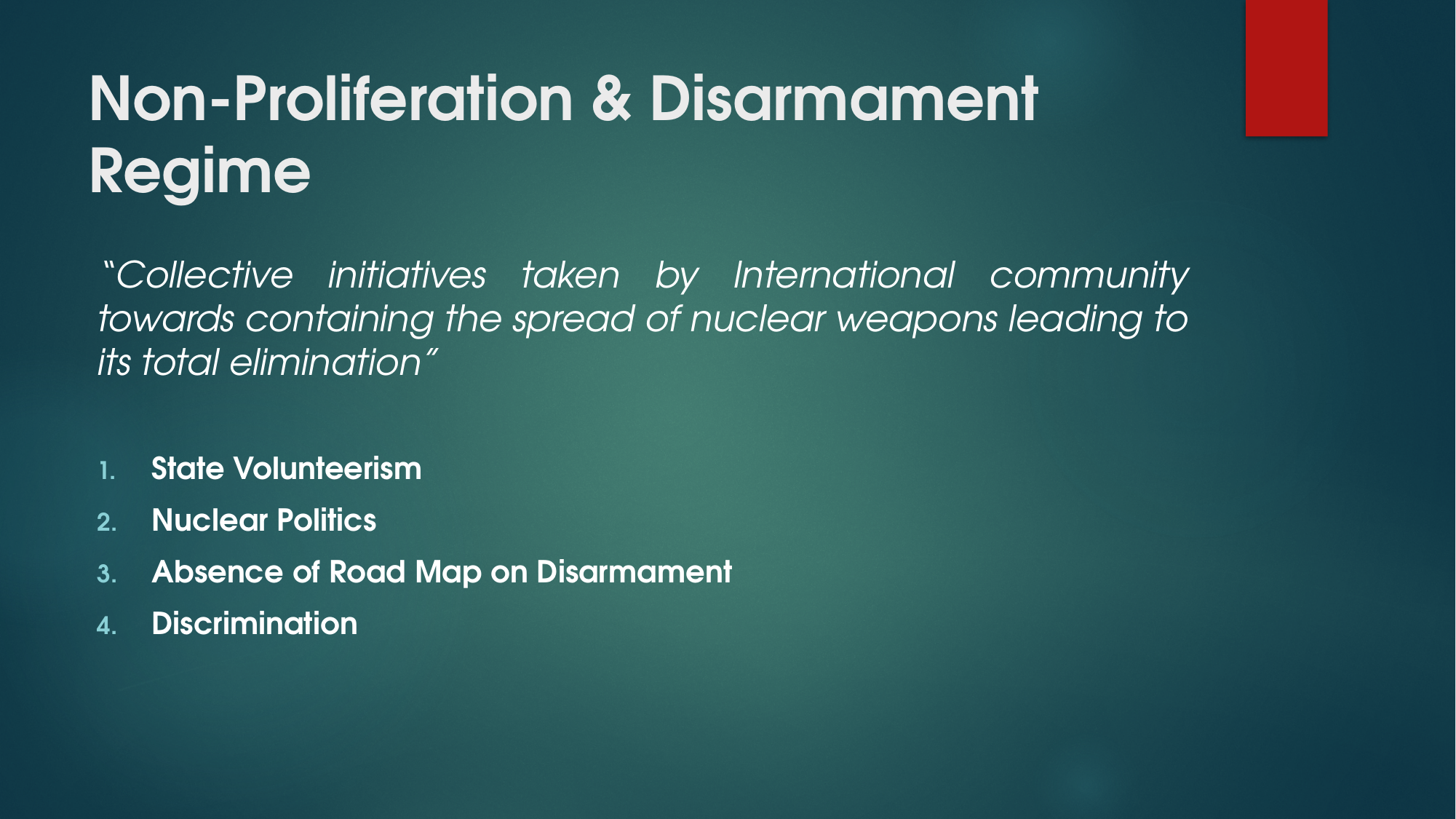

# Non-Proliferation & Disarmament Regime

“Collective initiatives taken by International community towards containing the spread of nuclear weapons leading to its total elimination”

State Volunteerism
Nuclear Politics
Absence of Road Map on Disarmament
Discrimination